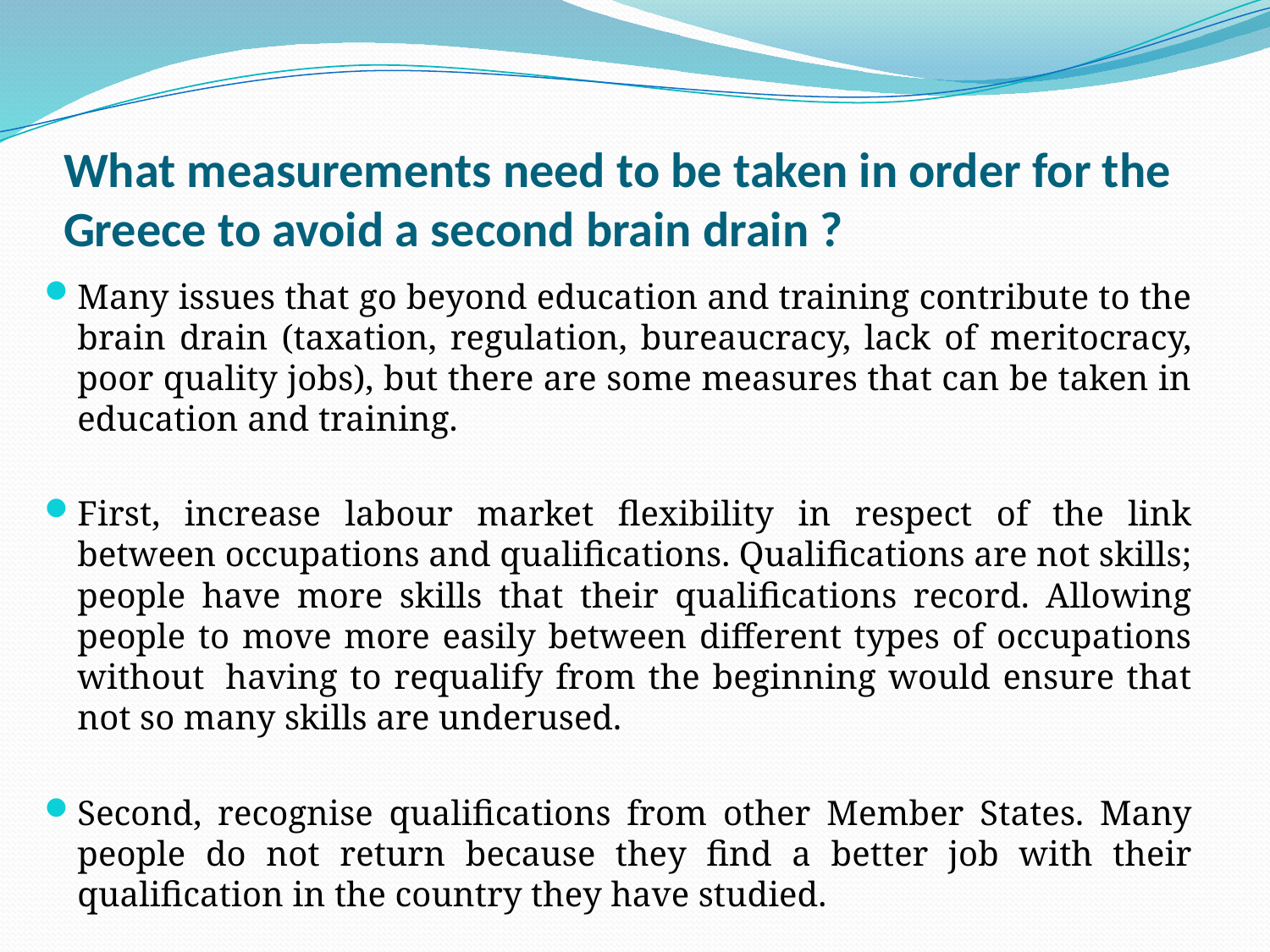

# What measurements need to be taken in order for the Greece to avoid a second brain drain ?
Many issues that go beyond education and training contribute to the brain drain (taxation, regulation, bureaucracy, lack of meritocracy, poor quality jobs), but there are some measures that can be taken in education and training.

First, increase labour market flexibility in respect of the link between occupations and qualifications. Qualifications are not skills; people have more skills that their qualifications record. Allowing people to move more easily between different types of occupations without  having to requalify from the beginning would ensure that not so many skills are underused.

Second, recognise qualifications from other Member States. Many people do not return because they find a better job with their qualification in the country they have studied.